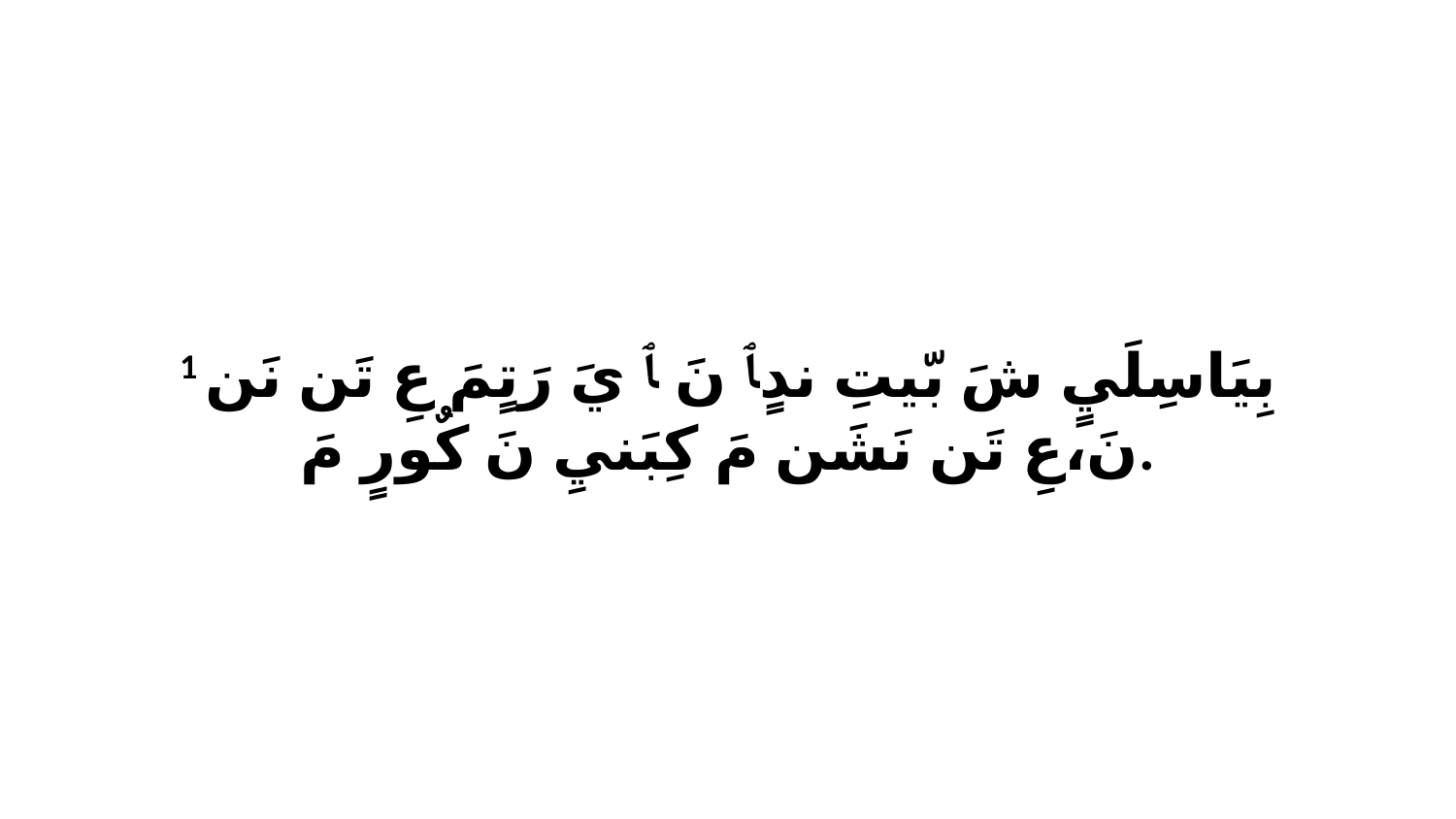

1 بِيَاسِلَيٍ شَ بّيتِ ندٍﭑ نَ ﭑ يَ رَتٍمَ عِ تَن نَن نَ،عِ تَن نَشَن مَ كِبَنيِ نَ كٌورٍ مَ.